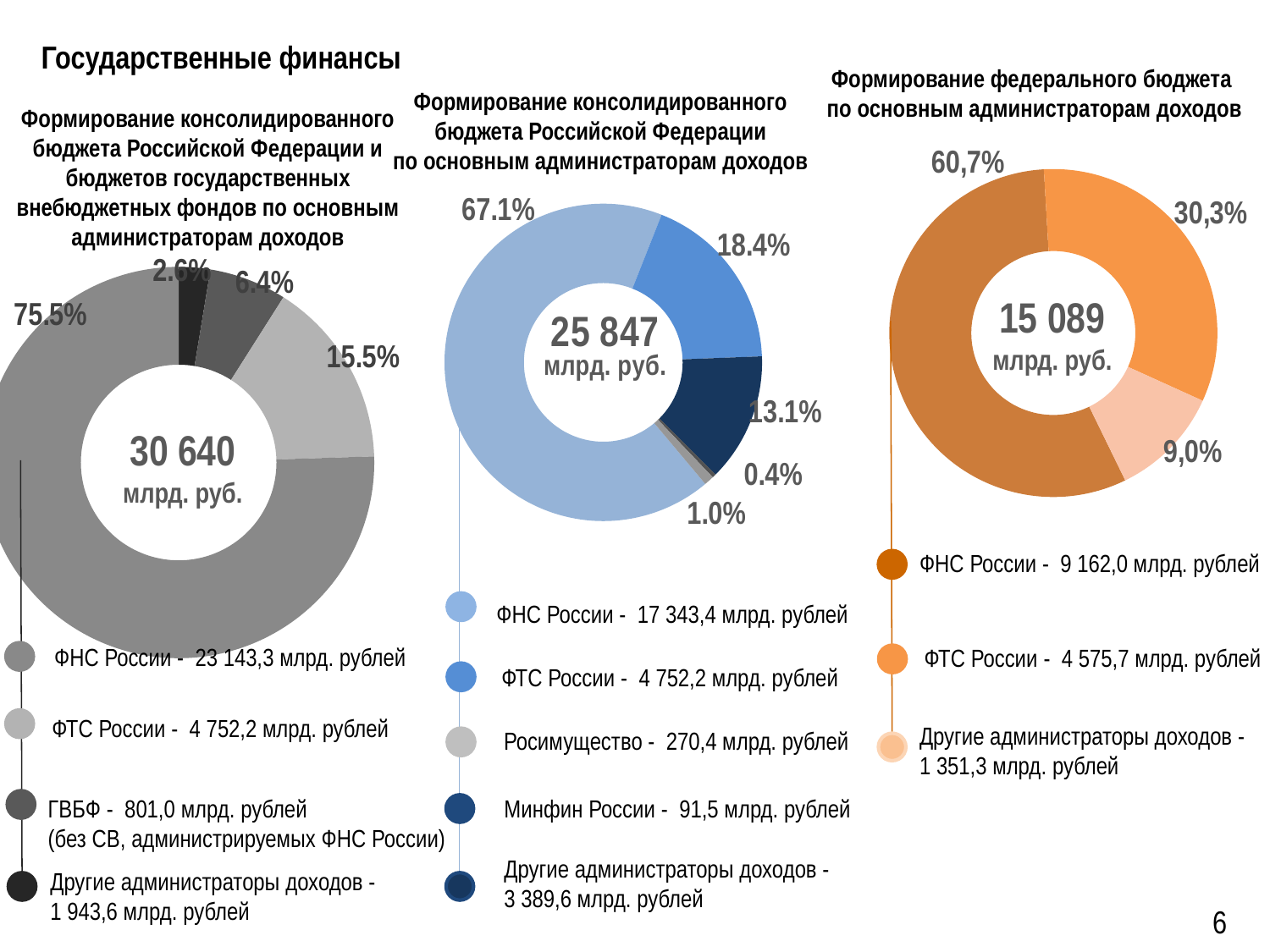

# Государственные финансы
Формирование федерального бюджета
по основным администраторам доходов
Формирование консолидированного
бюджета Российской Федерации
по основным администраторам доходов
Формирование консолидированного бюджета Российской Федерации и бюджетов государственных внебюджетных фондов по основным администраторам доходов

### Chart

| Category |  |
|---|---|
| ФНС России | 0.563 |
| ФТС России | 0.327 |
| Другие администраторы доходов | 0.11 |

### Chart

| Category | Доходы |
|---|---|
| ФНС | 0.671 |
| ФТС | 0.184 |
| Другие администраторы | 0.131 |
| Минфин России | 0.004 |
| Росимущество  | 0.01 |

### Chart

| Category | Столбец1 |
|---|---|
| Фонды | 0.026 |
| Остальные | 0.064 |
| ФТС | 0.155 |
| ФНС | 0.755 |
15 089
млрд. руб.

30 640
млрд. руб.

ФНС России -  9 162,0 млрд. рублей
ФНС России -  17 343,4 млрд. рублей
ФНС России -  23 143,3 млрд. рублей
ФТС России -  4 575,7 млрд. рублей
ФТС России -  4 752,2 млрд. рублей
ФТС России -  4 752,2 млрд. рублей
Другие администраторы доходов -
1 351,3 млрд. рублей
Росимущество -  270,4 млрд. рублей
Минфин России -  91,5 млрд. рублей
ГВБФ -  801,0 млрд. рублей
(без СВ, администрируемых ФНС России)

Другие администраторы доходов -
3 389,6 млрд. рублей
Другие администраторы доходов -
1 943,6 млрд. рублей
6